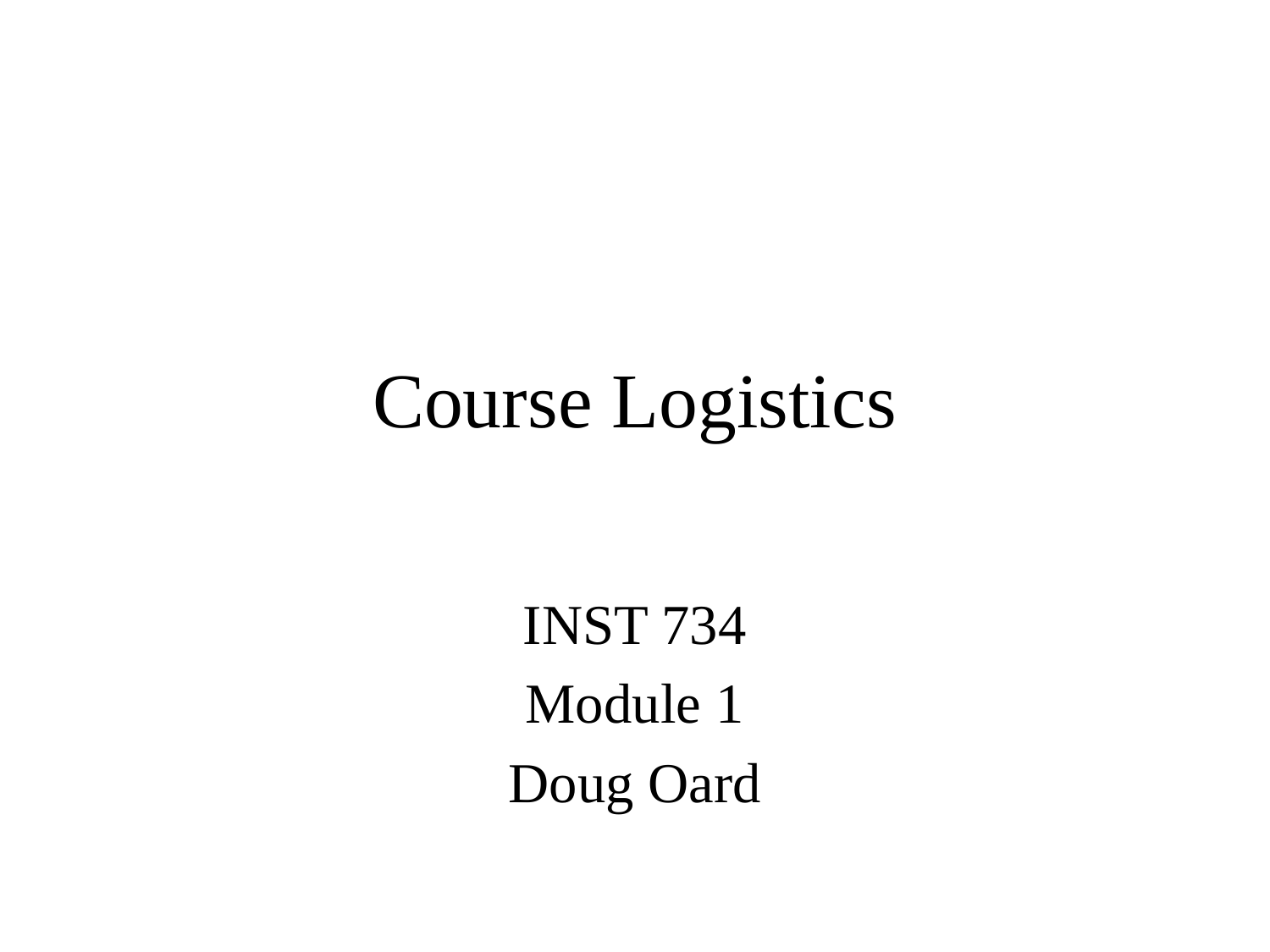

# Course Logistics
INST 734
Module 1
Doug Oard